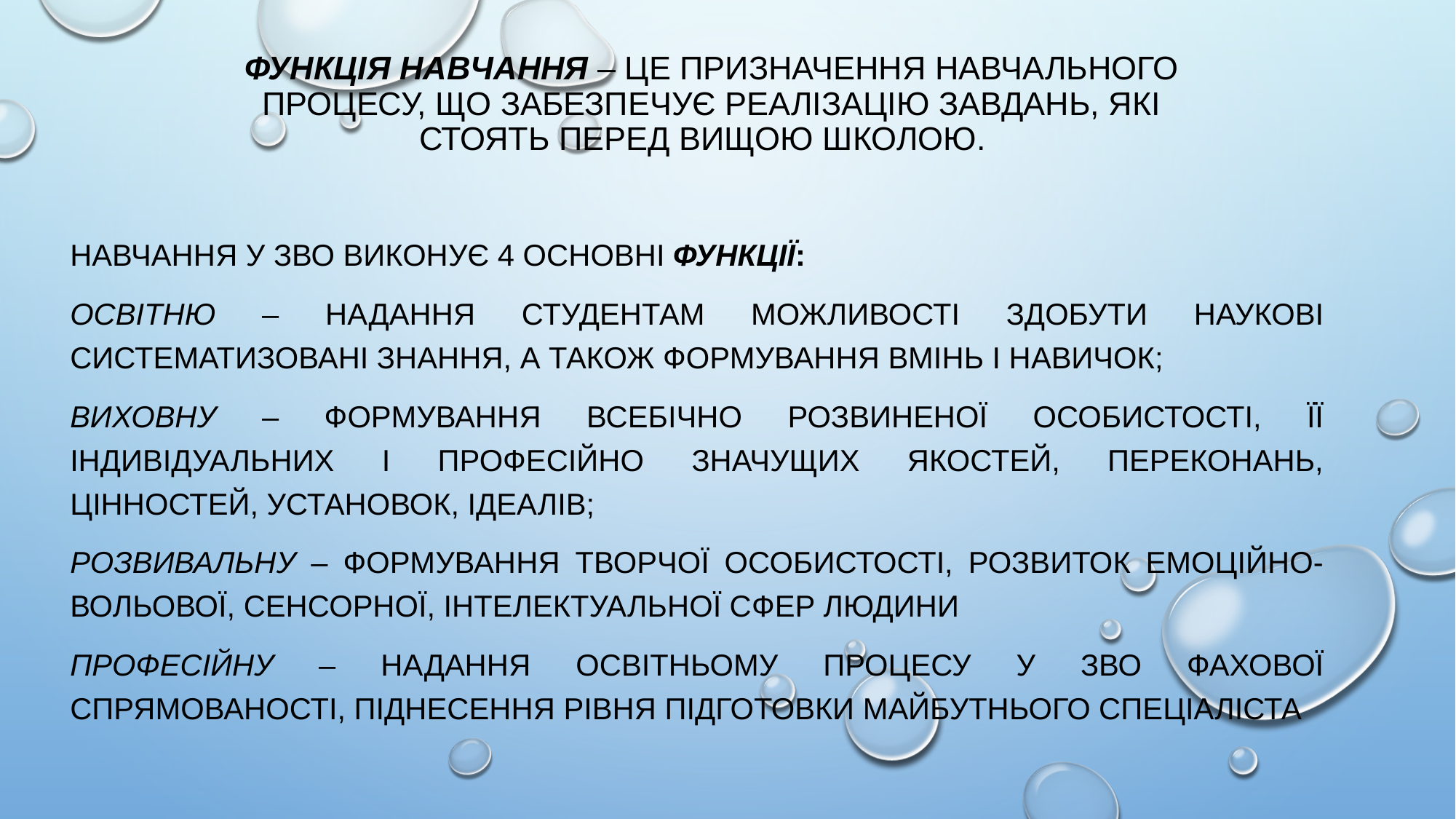

# Функція навчання – це призначення навчального процесу, що забезпечує реалізацію завдань, які стоять перед вищою школою.
Навчання у ЗВО виконує 4 основні функції:
освітню – надання студентам можливості здобути наукові систематизовані знання, а також формування вмінь і навичок;
виховну – формування всебічно розвиненої особистості, її індивідуальних і професійно значущих якостей, переконань, цінностей, установок, ідеалів;
розвивальну – формування творчої особистості, розвиток емоційно-вольової, сенсорної, інтелектуальної сфер людини
професійну – надання освітньому процесу у ЗВО фахової спрямованості, піднесення рівня підготовки майбутнього спеціаліста